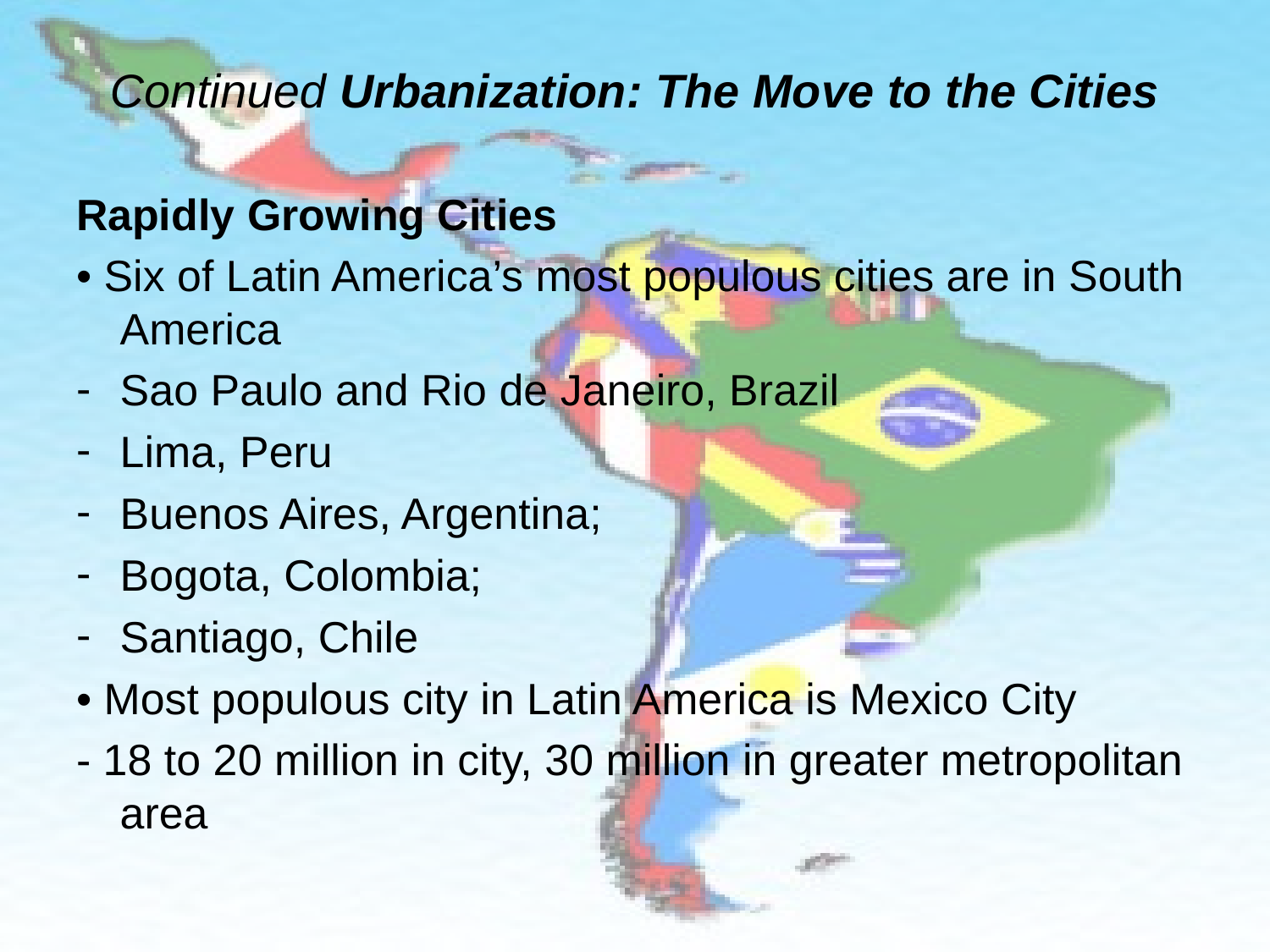

# Continued Urbanization: The Move to the Cities
Rapidly Growing Cities
• Six of Latin America’s most populous cities are in South America
Sao Paulo and Rio de Janeiro, Brazil
Lima, Peru
Buenos Aires, Argentina;
Bogota, Colombia;
Santiago, Chile
• Most populous city in Latin America is Mexico City
- 18 to 20 million in city, 30 million in greater metropolitan area